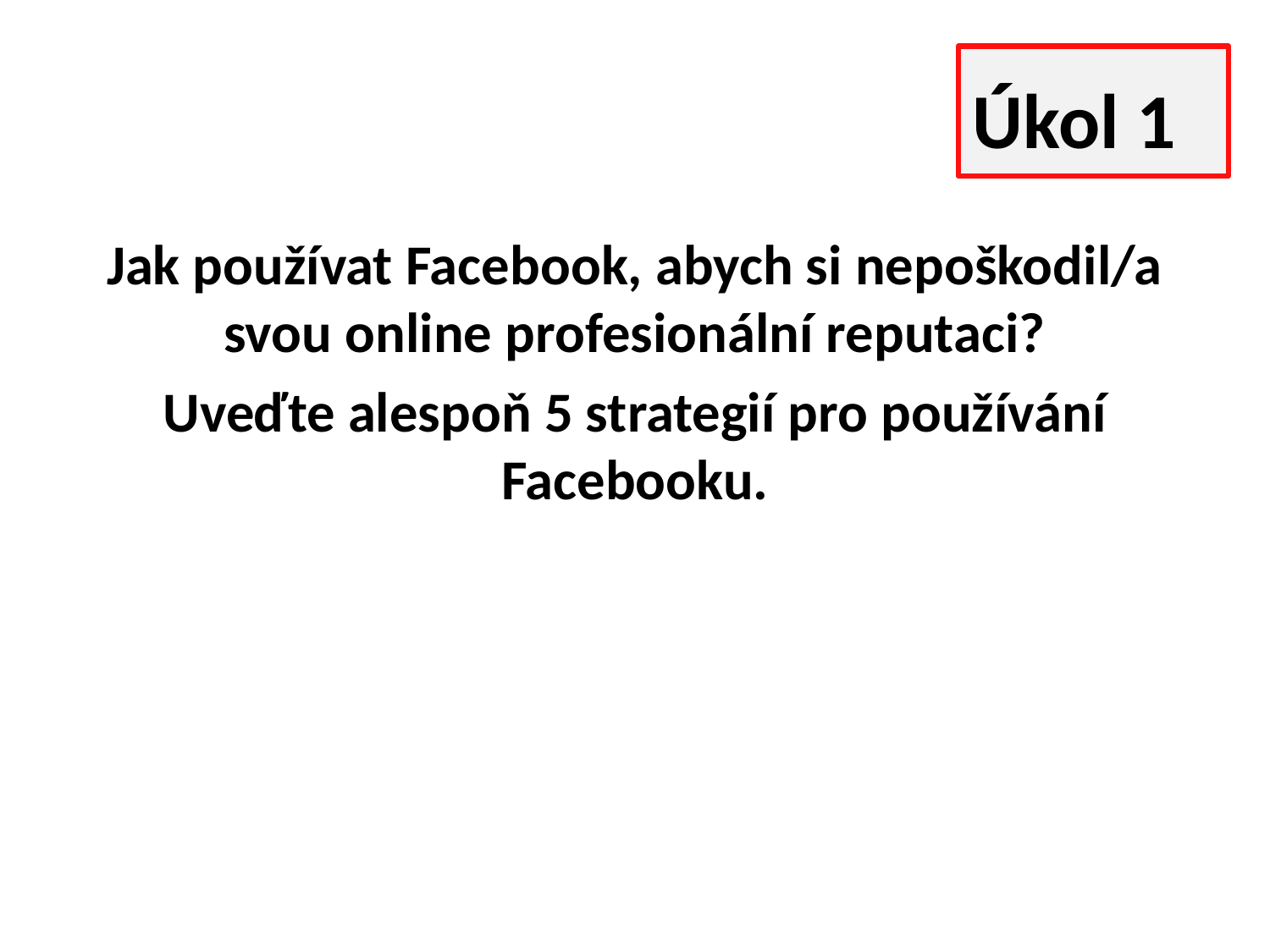

# Úkol 1

Jak používat Facebook, abych si nepoškodil/a svou online profesionální reputaci?
Uveďte alespoň 5 strategií pro používání Facebooku.